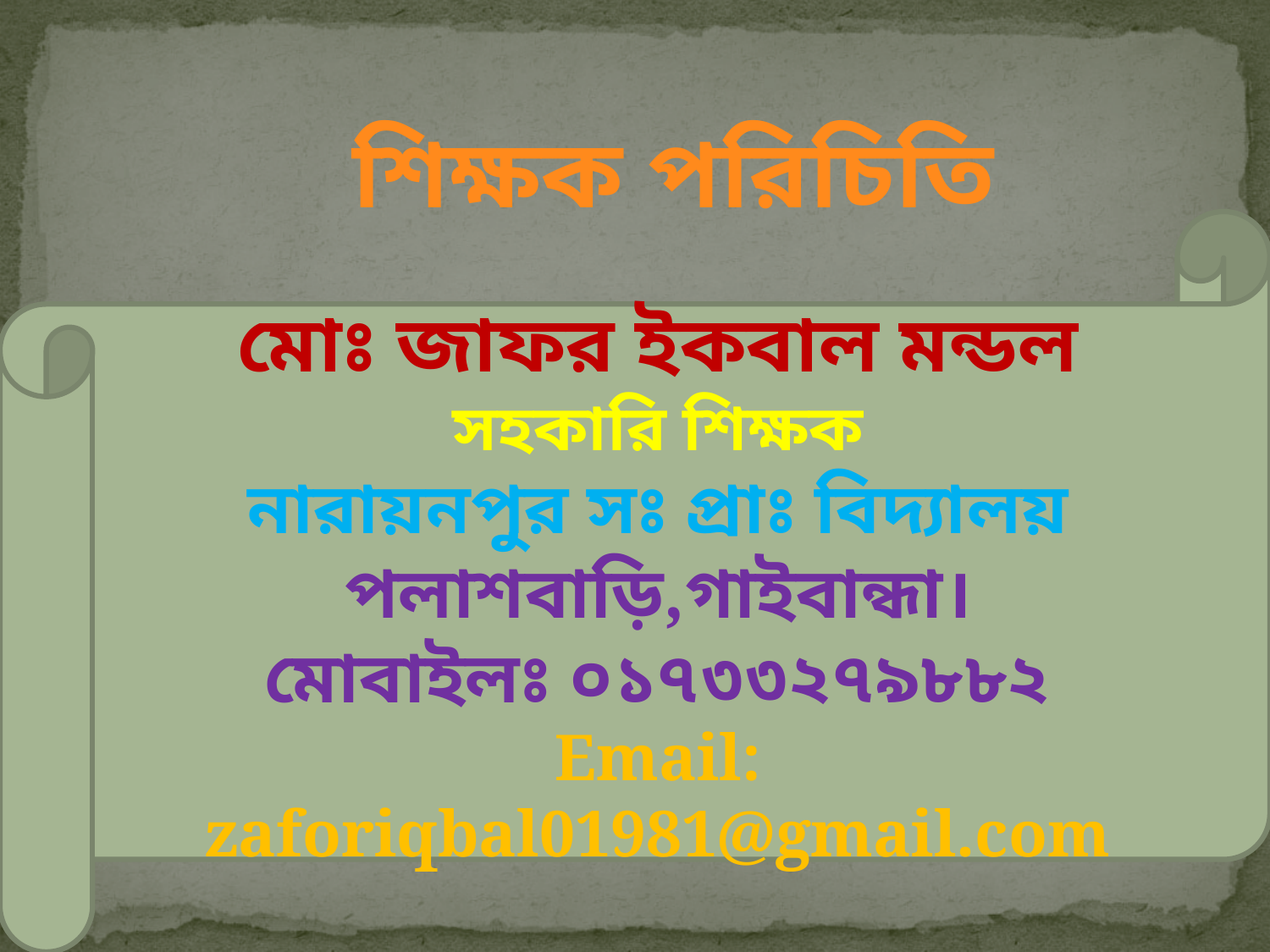

শিক্ষক পরিচিতি
মোঃ জাফর ইকবাল মন্ডল
সহকারি শিক্ষক
নারায়নপুর সঃ প্রাঃ বিদ্যালয়
পলাশবাড়ি,গাইবান্ধা।
মোবাইলঃ ০১৭৩৩২৭৯৮৮২
Email: zaforiqbal01981@gmail.com